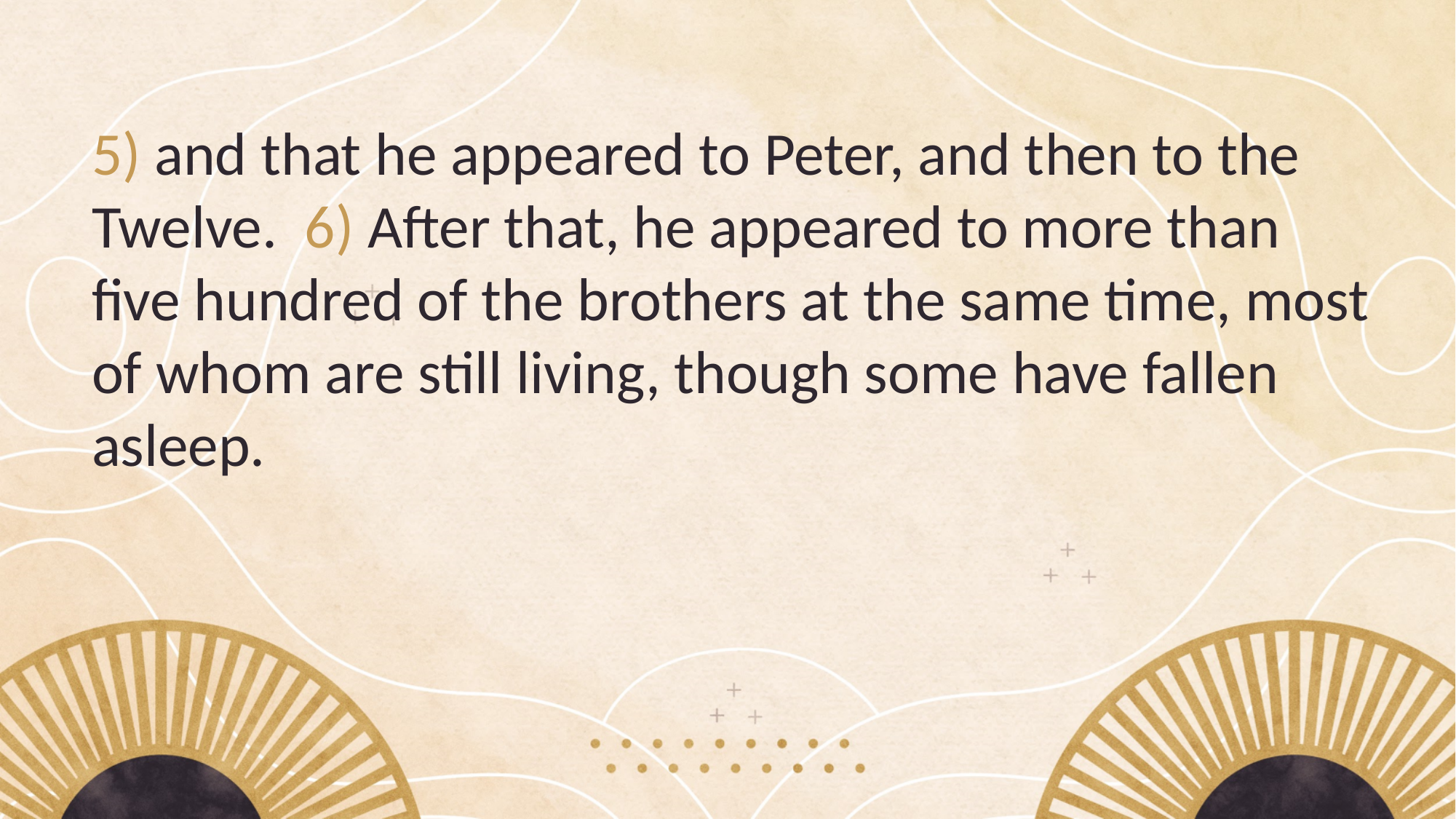

5) and that he appeared to Peter, and then to the Twelve.  6) After that, he appeared to more than five hundred of the brothers at the same time, most of whom are still living, though some have fallen asleep.